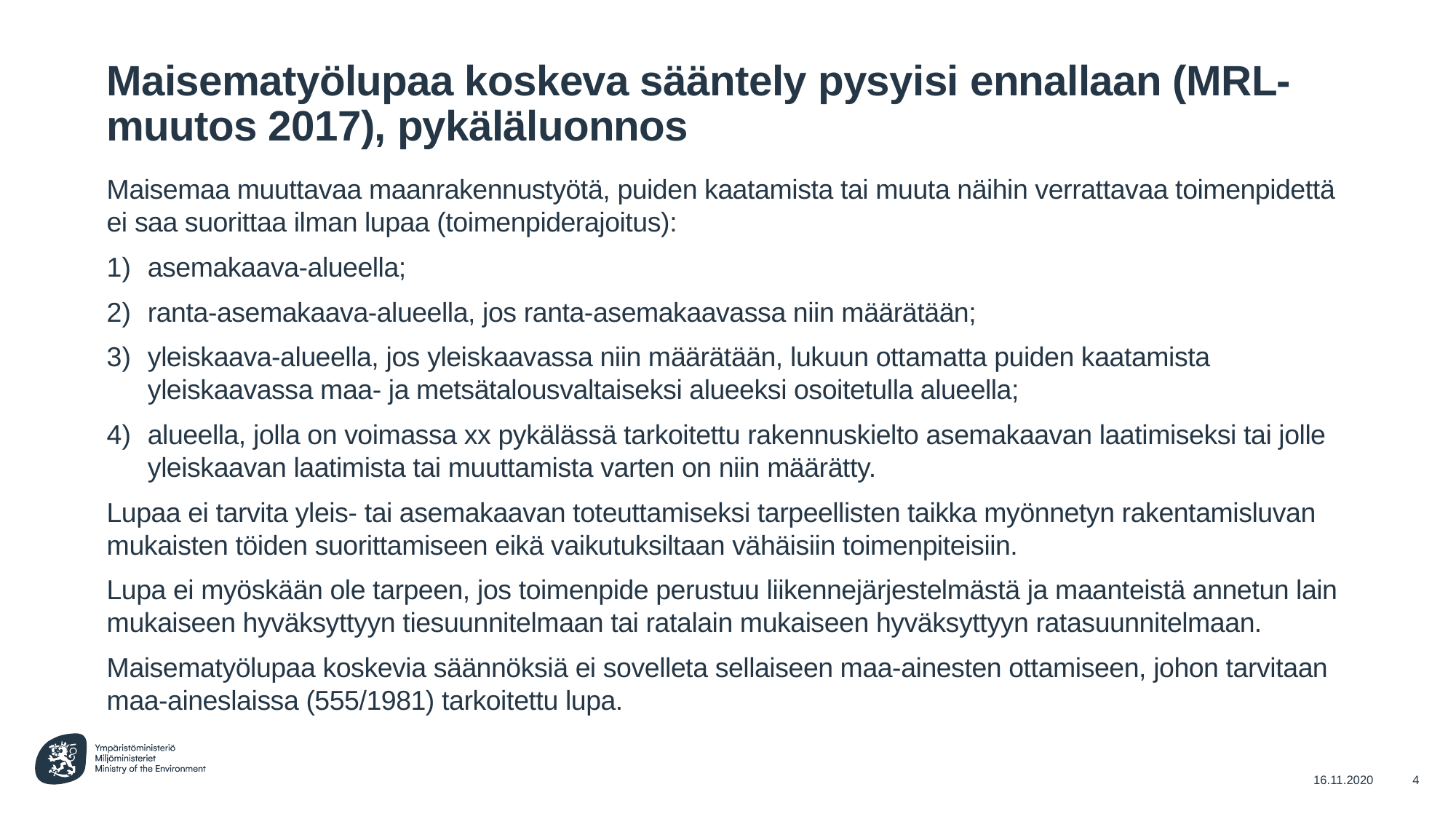

# Maisematyölupaa koskeva sääntely pysyisi ennallaan (MRL-muutos 2017), pykäläluonnos
Maisemaa muuttavaa maanrakennustyötä, puiden kaatamista tai muuta näihin verrattavaa toimenpidettä ei saa suorittaa ilman lupaa (toimenpiderajoitus):
asemakaava-alueella;
ranta-asemakaava-alueella, jos ranta-asemakaavassa niin määrätään;
yleiskaava-alueella, jos yleiskaavassa niin määrätään, lukuun ottamatta puiden kaatamista yleiskaavassa maa- ja metsätalousvaltaiseksi alueeksi osoitetulla alueella;
alueella, jolla on voimassa xx pykälässä tarkoitettu rakennuskielto asemakaavan laatimiseksi tai jolle yleiskaavan laatimista tai muuttamista varten on niin määrätty.
Lupaa ei tarvita yleis- tai asemakaavan toteuttamiseksi tarpeellisten taikka myönnetyn rakentamisluvan mukaisten töiden suorittamiseen eikä vaikutuksiltaan vähäisiin toimenpiteisiin.
Lupa ei myöskään ole tarpeen, jos toimenpide perustuu liikennejärjestelmästä ja maanteistä annetun lain mukaiseen hyväksyttyyn tiesuunnitelmaan tai ratalain mukaiseen hyväksyttyyn ratasuunnitelmaan.
Maisematyölupaa koskevia säännöksiä ei sovelleta sellaiseen maa-ainesten ottamiseen, johon tarvitaan maa-aineslaissa (555/1981) tarkoitettu lupa.

16.11.2020
4